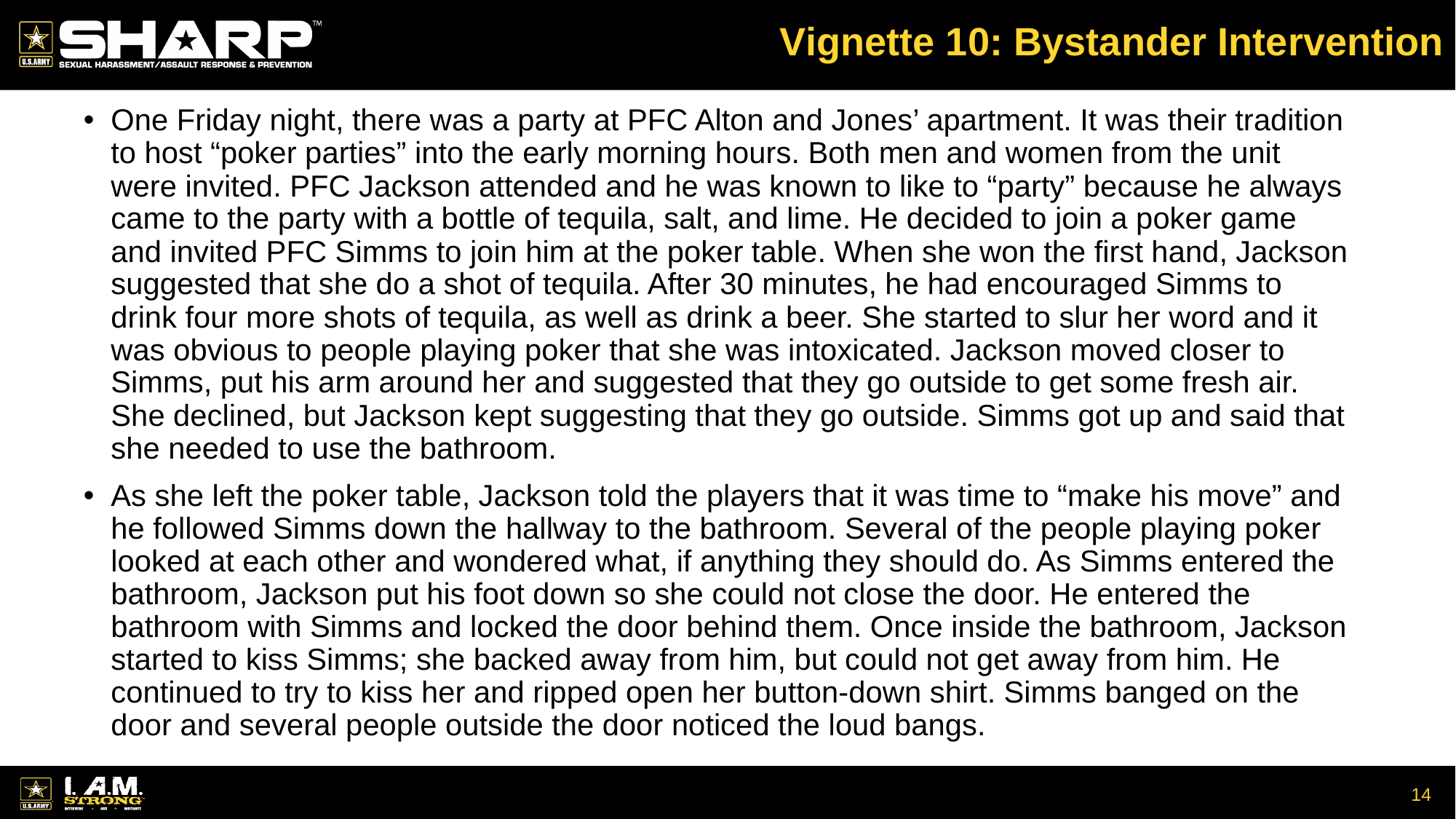

# Vignette 10: Bystander Intervention
One Friday night, there was a party at PFC Alton and Jones’ apartment. It was their tradition to host “poker parties” into the early morning hours. Both men and women from the unit were invited. PFC Jackson attended and he was known to like to “party” because he always came to the party with a bottle of tequila, salt, and lime. He decided to join a poker game and invited PFC Simms to join him at the poker table. When she won the first hand, Jackson suggested that she do a shot of tequila. After 30 minutes, he had encouraged Simms to drink four more shots of tequila, as well as drink a beer. She started to slur her word and it was obvious to people playing poker that she was intoxicated. Jackson moved closer to Simms, put his arm around her and suggested that they go outside to get some fresh air. She declined, but Jackson kept suggesting that they go outside. Simms got up and said that she needed to use the bathroom.
As she left the poker table, Jackson told the players that it was time to “make his move” and he followed Simms down the hallway to the bathroom. Several of the people playing poker looked at each other and wondered what, if anything they should do. As Simms entered the bathroom, Jackson put his foot down so she could not close the door. He entered the bathroom with Simms and locked the door behind them. Once inside the bathroom, Jackson started to kiss Simms; she backed away from him, but could not get away from him. He continued to try to kiss her and ripped open her button-down shirt. Simms banged on the door and several people outside the door noticed the loud bangs.